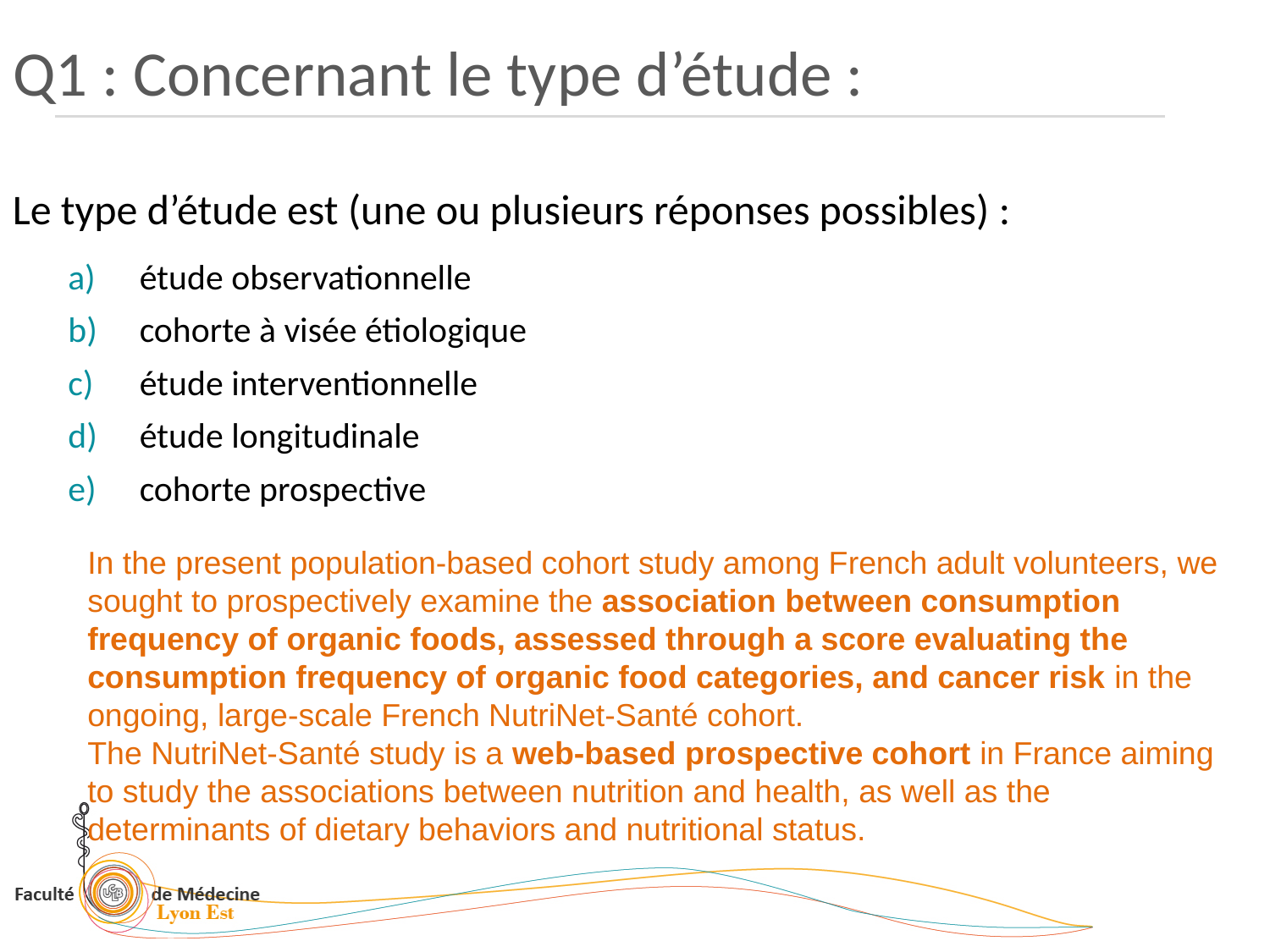

Q1 : Concernant le type d’étude :
Le type d’étude est (une ou plusieurs réponses possibles) :
étude observationnelle
cohorte à visée étiologique
étude interventionnelle
étude longitudinale
cohorte prospective
In the present population-based cohort study among French adult volunteers, we sought to prospectively examine the association between consumption frequency of organic foods, assessed through a score evaluating the consumption frequency of organic food categories, and cancer risk in the ongoing, large-scale French NutriNet-Santé cohort.
The NutriNet-Santé study is a web-based prospective cohort in France aiming to study the associations between nutrition and health, as well as the determinants of dietary behaviors and nutritional status.